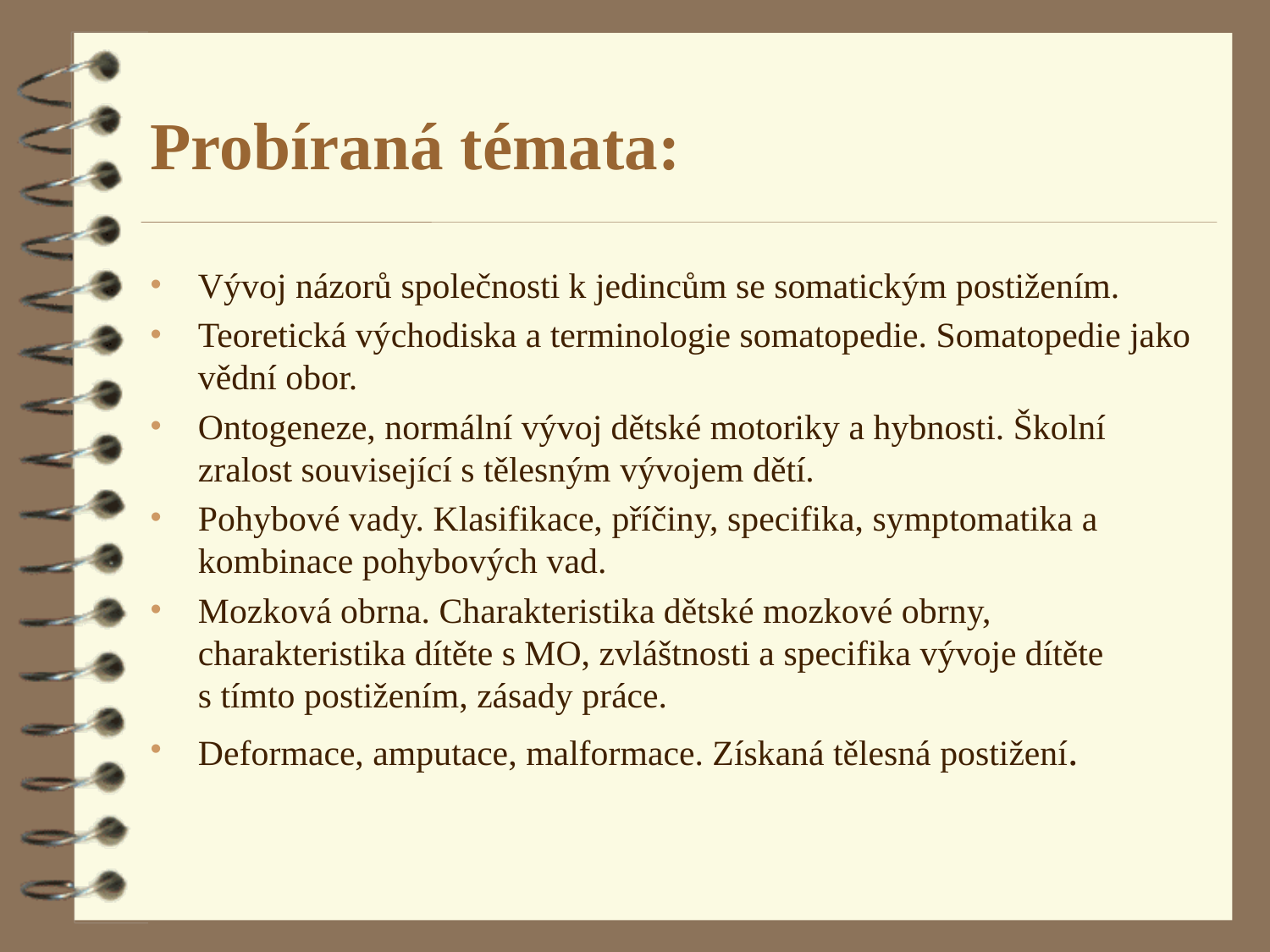

# Probíraná témata:
Vývoj názorů společnosti k jedincům se somatickým postižením.
Teoretická východiska a terminologie somatopedie. Somatopedie jako vědní obor.
Ontogeneze, normální vývoj dětské motoriky a hybnosti. Školní zralost související s tělesným vývojem dětí.
Pohybové vady. Klasifikace, příčiny, specifika, symptomatika a kombinace pohybových vad.
Mozková obrna. Charakteristika dětské mozkové obrny, charakteristika dítěte s MO, zvláštnosti a specifika vývoje dítěte s tímto postižením, zásady práce.
Deformace, amputace, malformace. Získaná tělesná postižení.